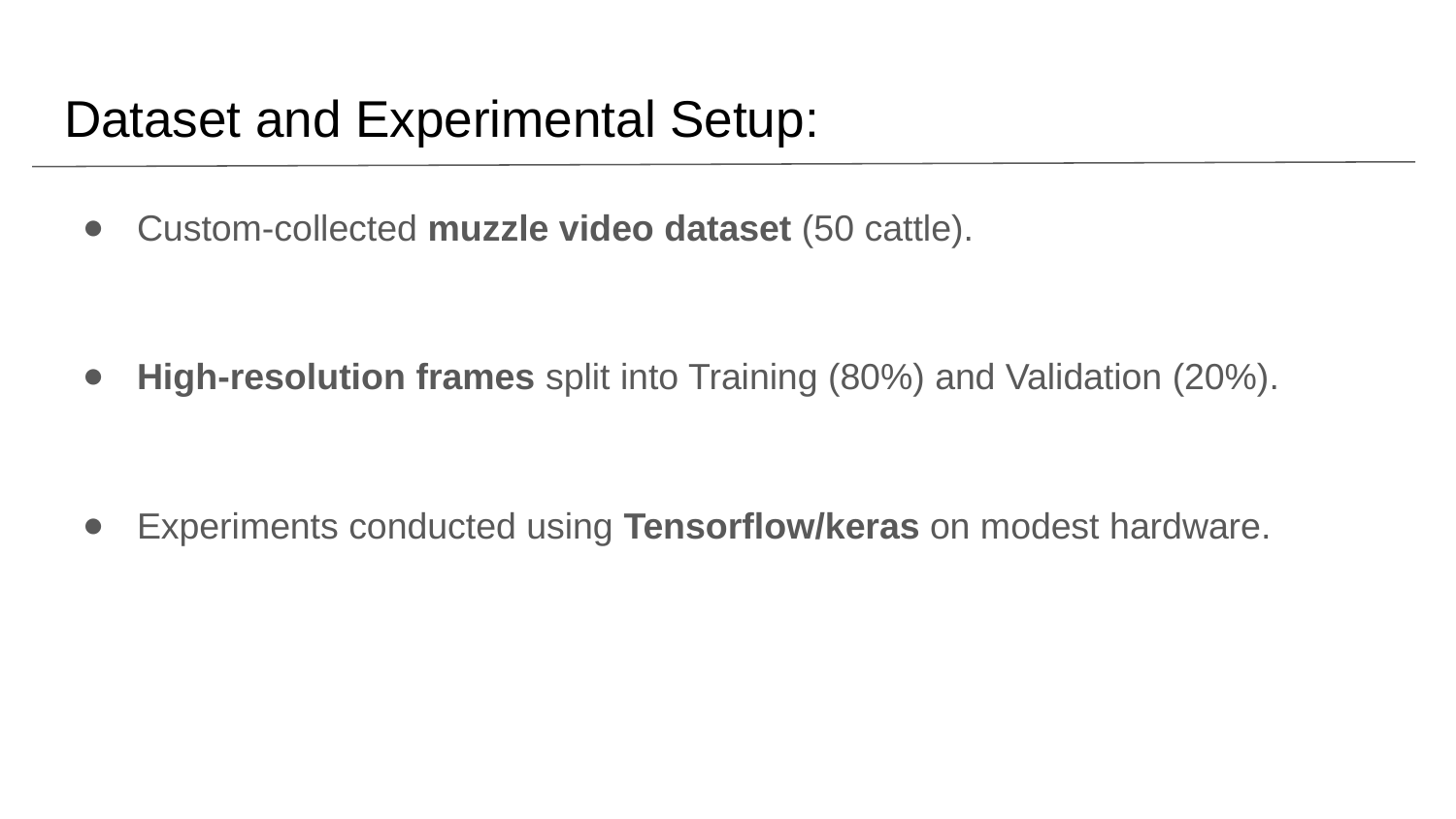

# Dataset and Experimental Setup:
Custom-collected muzzle video dataset (50 cattle).

High-resolution frames split into Training (80%) and Validation (20%).

Experiments conducted using Tensorflow/keras on modest hardware.